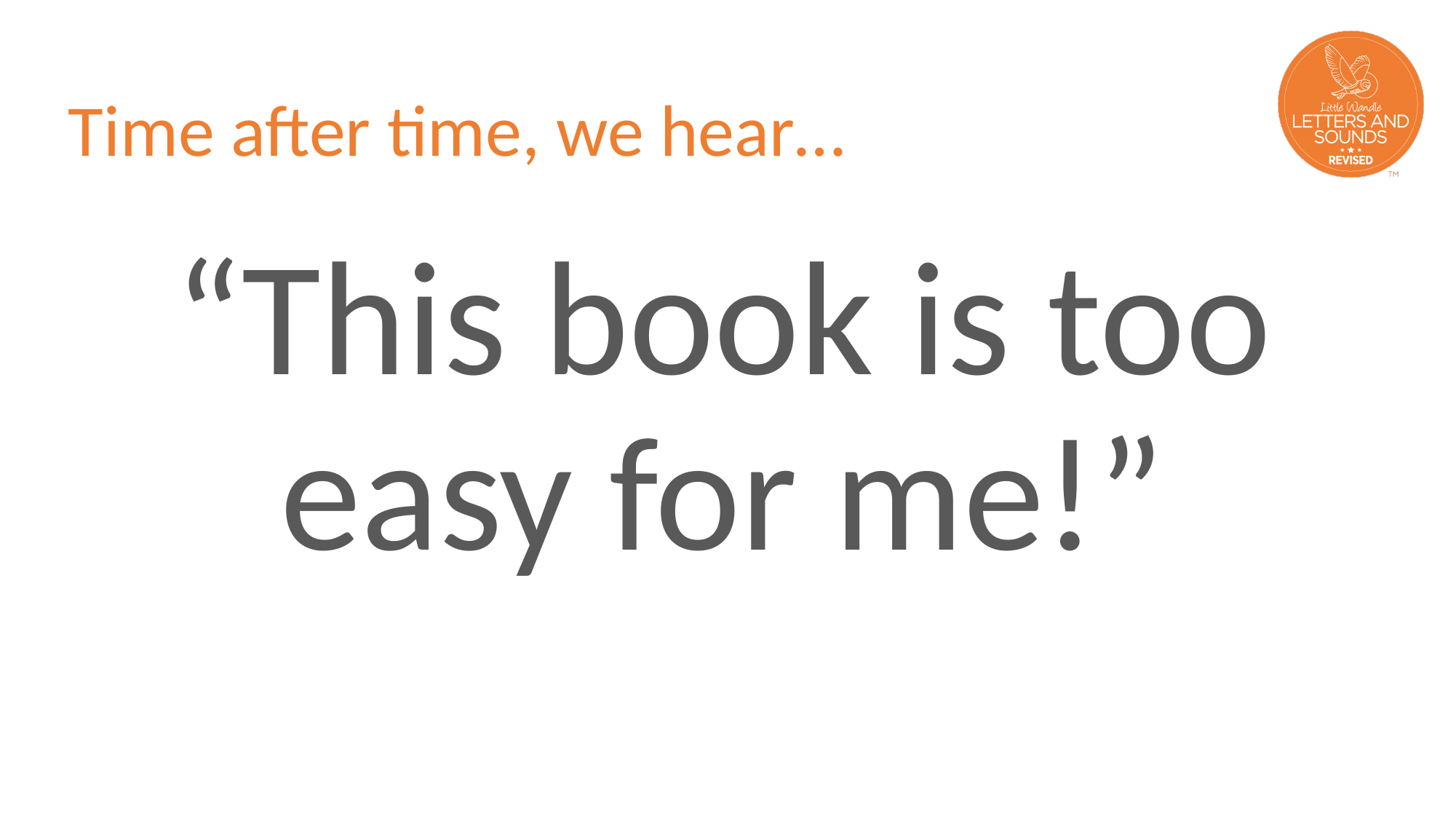

# Time after time, we hear…
“This book is too easy for me!”